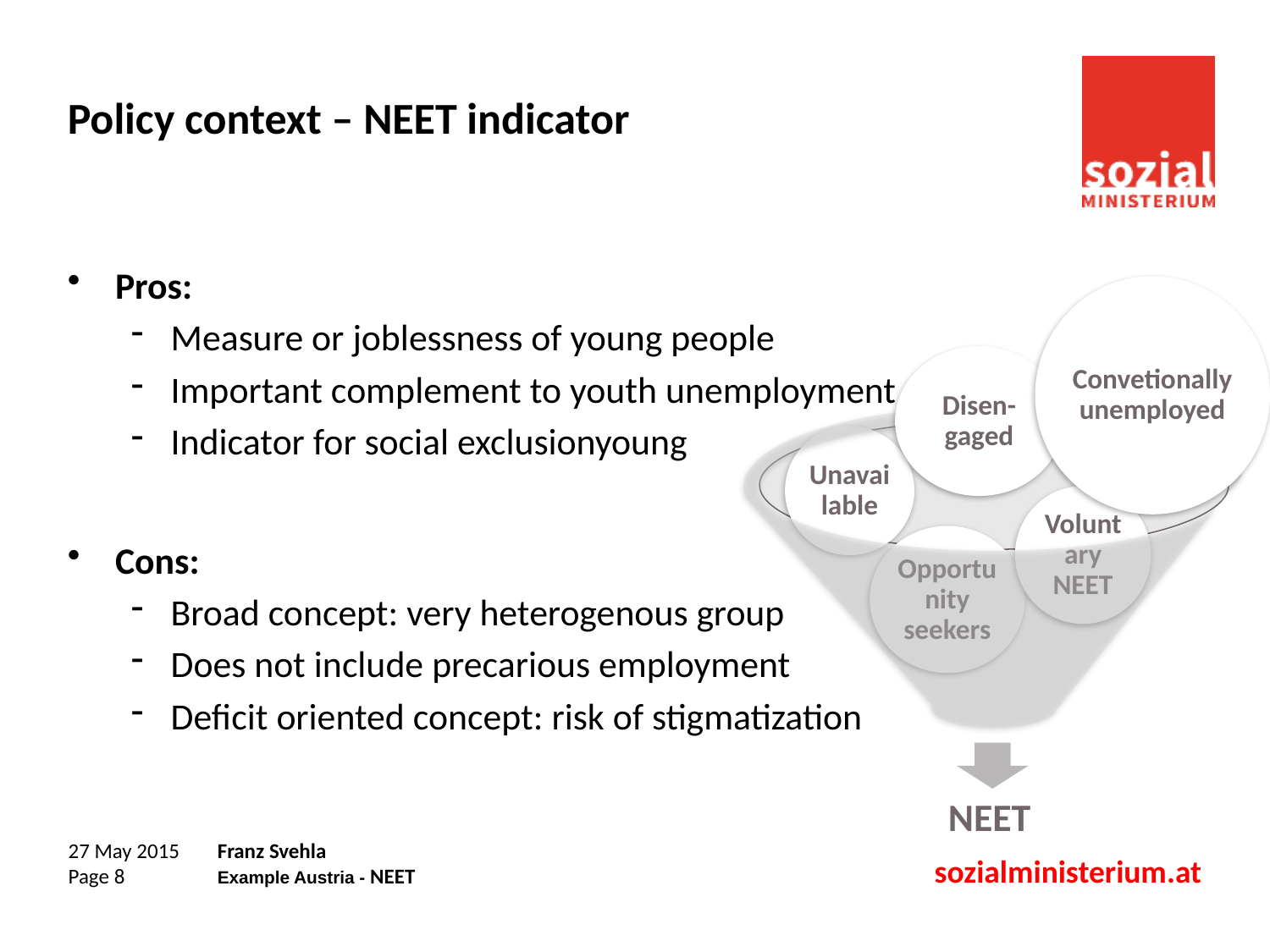

# Policy context – NEET indicator
Pros:
Measure or joblessness of young people
Important complement to youth unemployment
Indicator for social exclusionyoung

Cons:
Broad concept: very heterogenous group
Does not include precarious employment
Deficit oriented concept: risk of stigmatization

Convetionally unemployed

Disen-
gaged
NEET
Opportunity seekers
Voluntary NEET
Unavailable